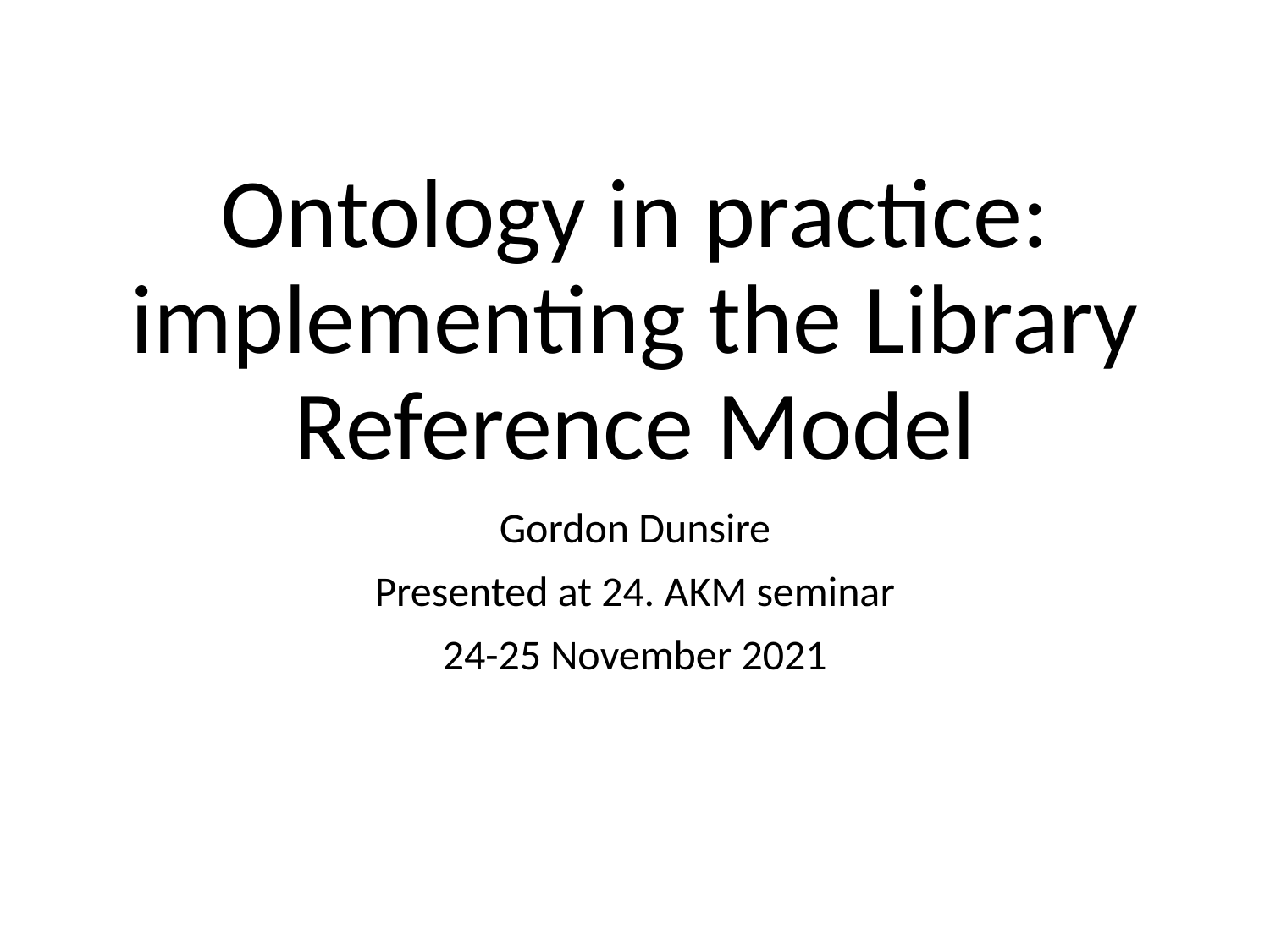

# Ontology in practice: implementing the Library Reference Model
Gordon Dunsire
Presented at 24. AKM seminar
24-25 November 2021